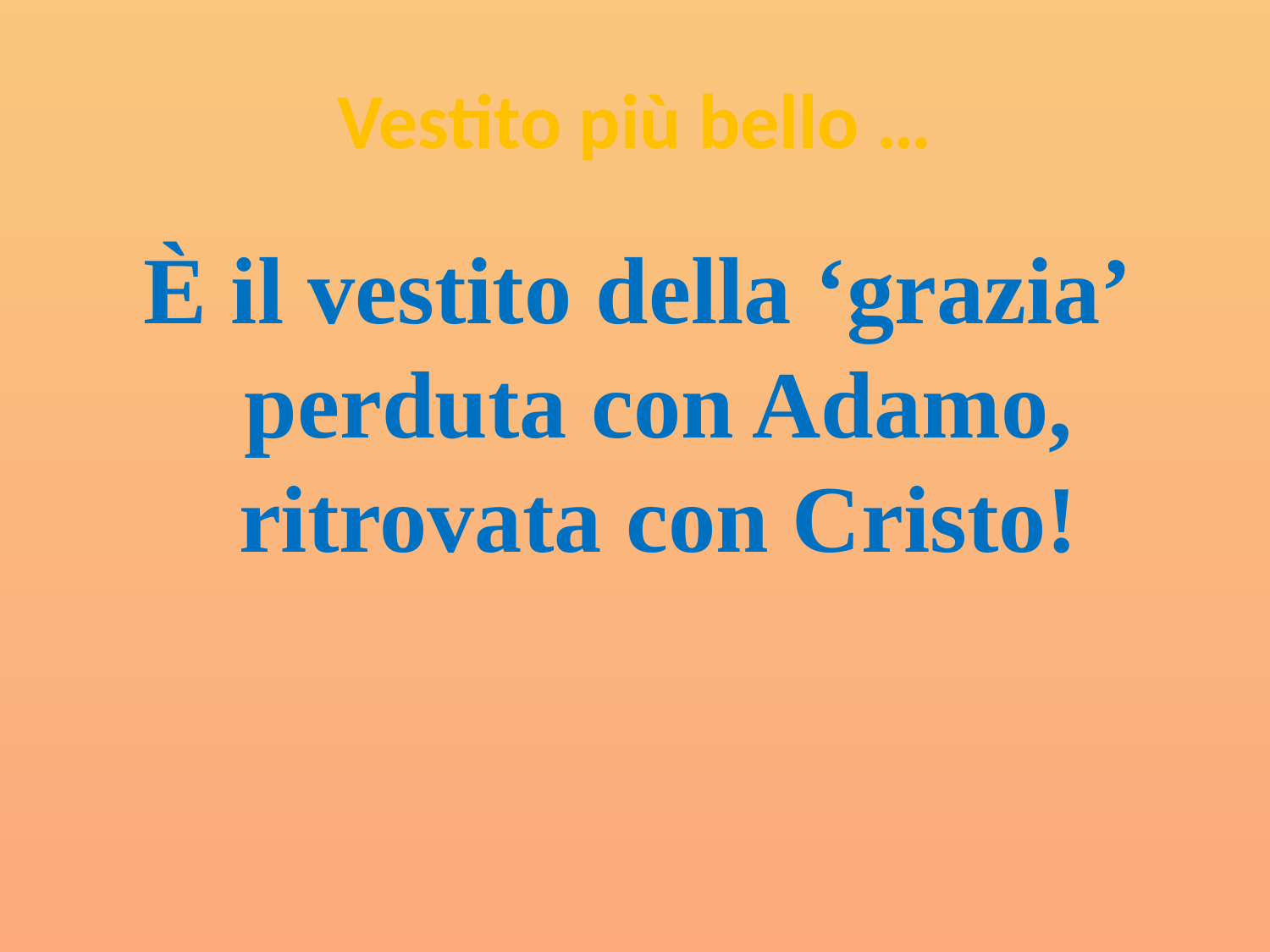

# Vestito più bello …
È il vestito della ‘grazia’ perduta con Adamo, ritrovata con Cristo!